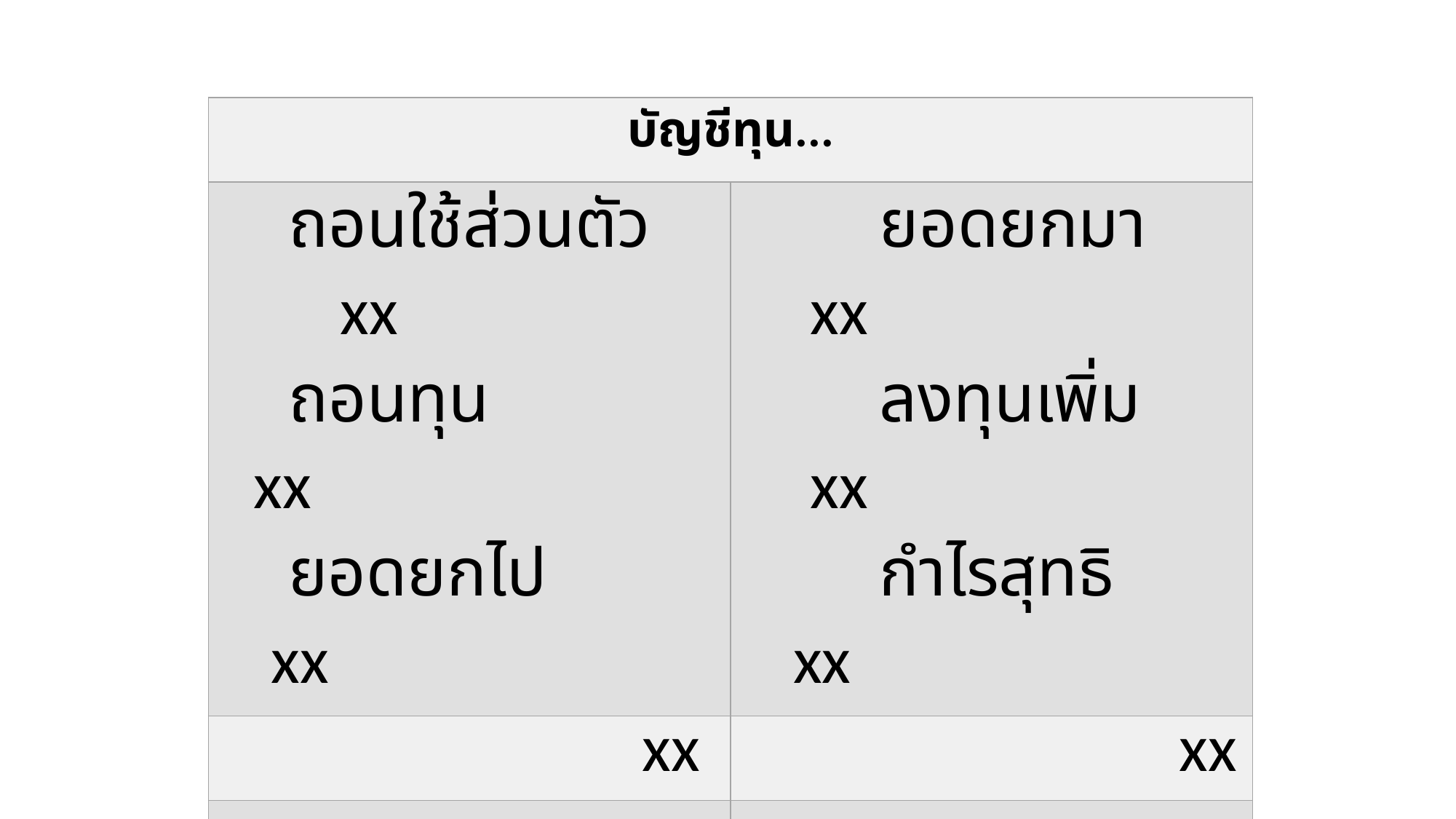

| บัญชีทุน... |  |
| --- | --- |
| ถอนใช้ส่วนตัว xx ถอนทุน xx ยอดยกไป xx | ยอดยกมา xx ลงทุนเพิ่ม xx กำไรสุทธิ xx |
| xx | xx |
|  | ยอดยกมา xx |